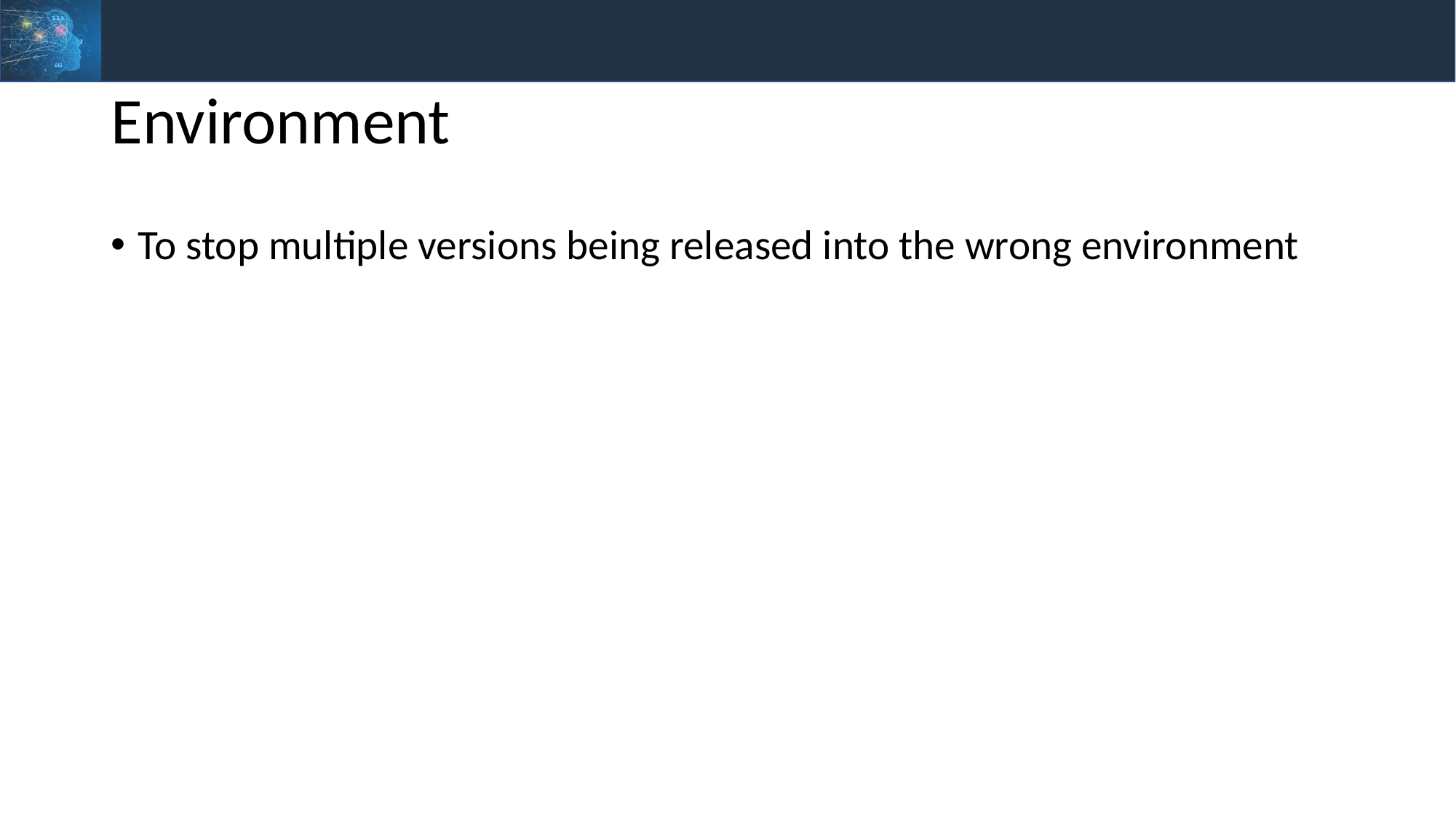

# Environment
To stop multiple versions being released into the wrong environment